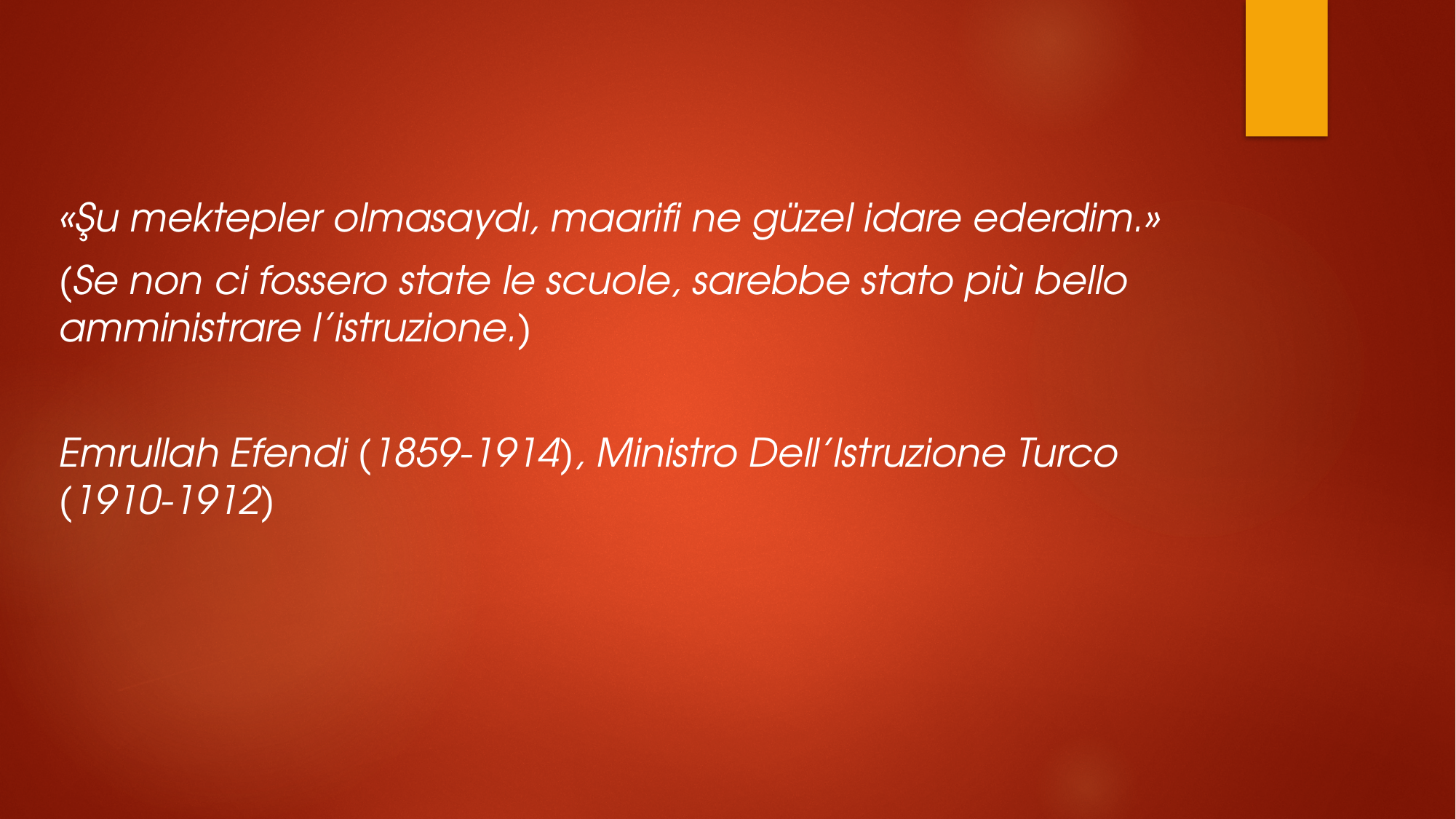

«Şu mektepler olmasaydı, maarifi ne güzel idare ederdim.»
(Se non ci fossero state le scuole, sarebbe stato più bello amministrare l’istruzione.)

Emrullah Efendi (1859-1914), Ministro Dell’Istruzione Turco (1910-1912)